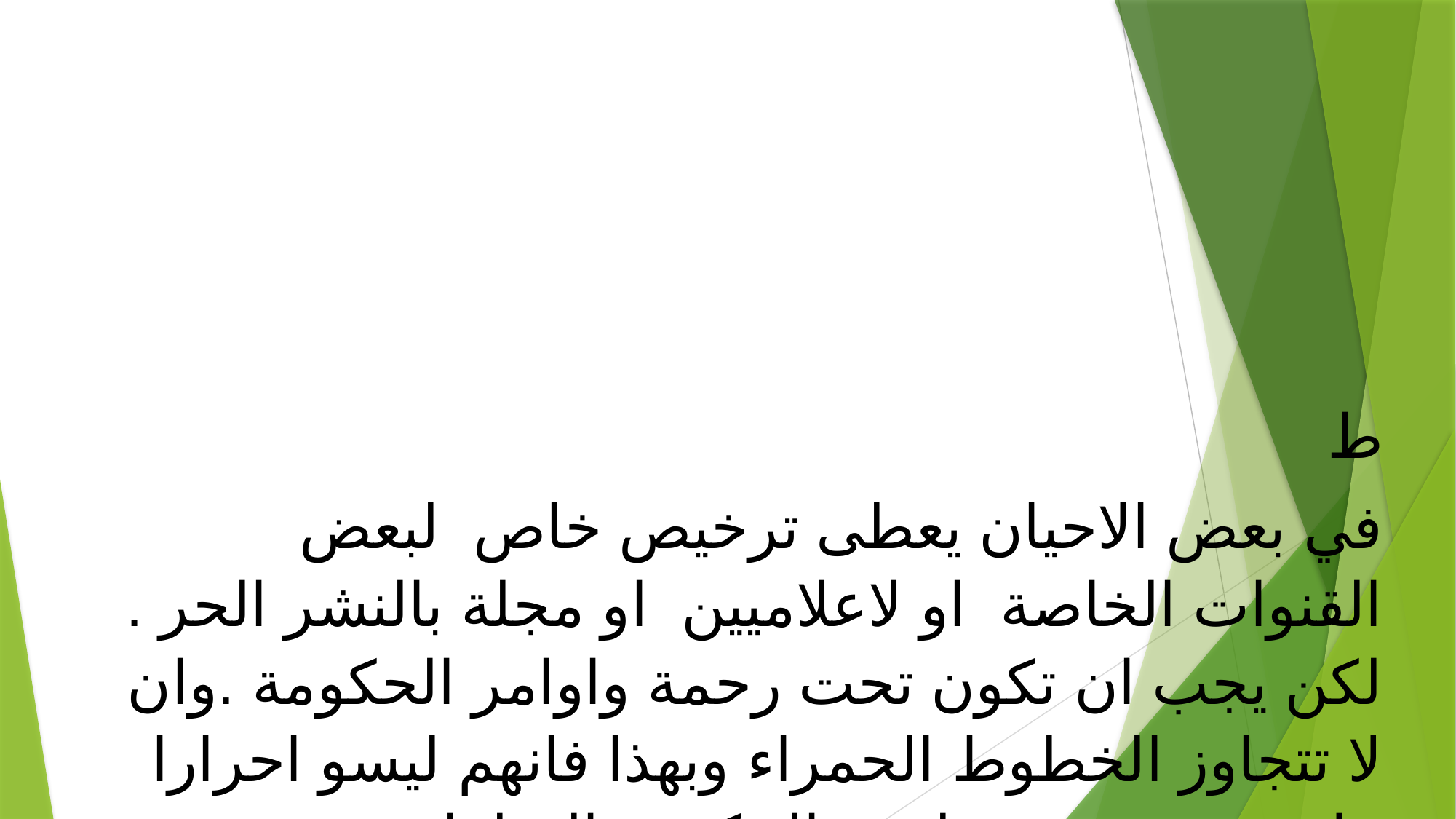

ط
في بعض الاحيان يعطى ترخيص خاص  لبعض القنوات الخاصة  او لاعلاميين  او مجلة بالنشر الحر . لكن يجب ان تكون تحت رحمة واوامر الحكومة .وان لا تتجاوز الخطوط الحمراء وبهذا فانهم ليسو احرارا  بل مقيدين  من طرف الحكومة السلطة